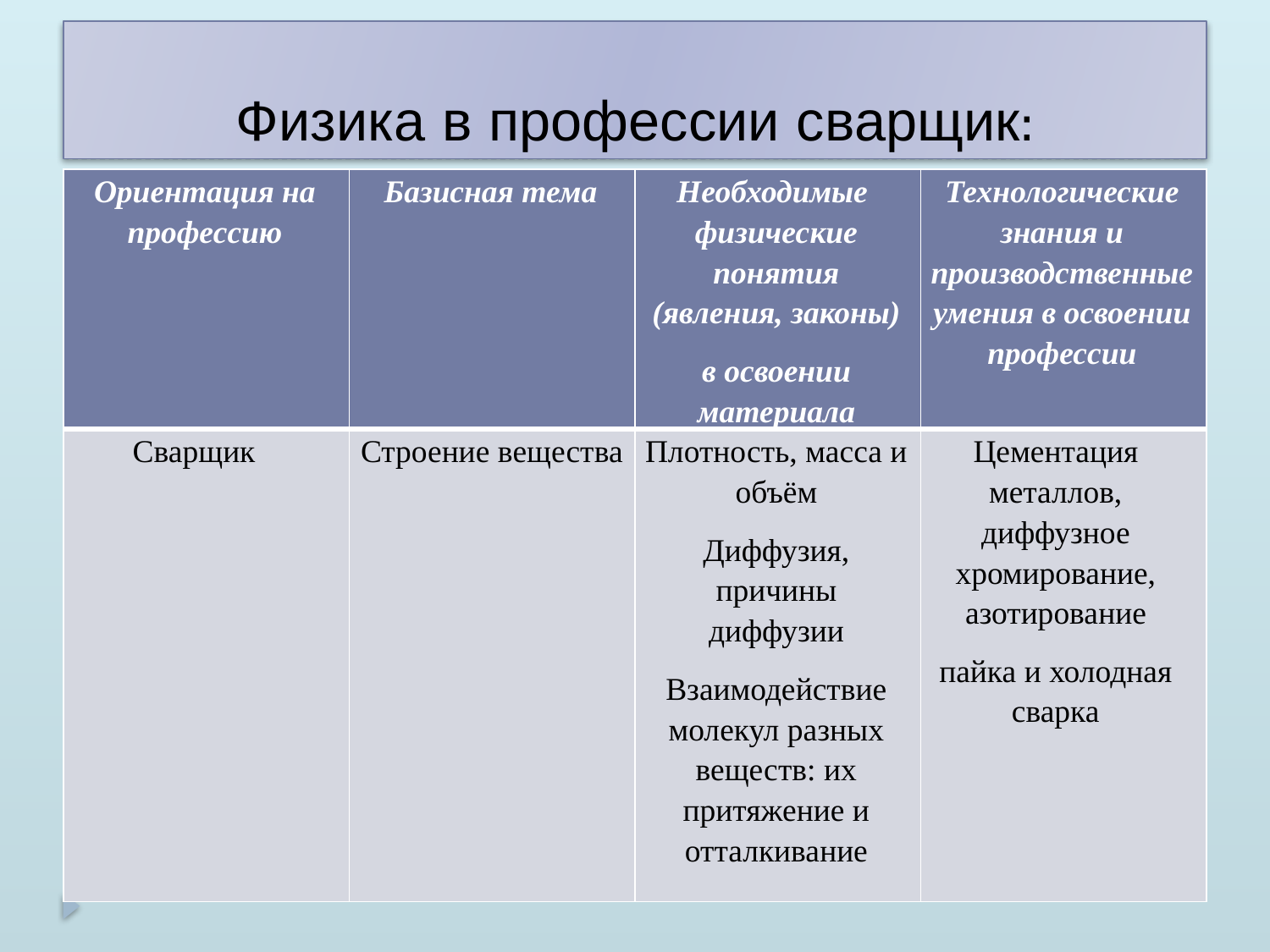

# Физика в профессии сварщик:
| Ориентация на профессию | Базисная тема | Необходимые физические понятия (явления, законы) в освоении материала | Технологические знания и производственные умения в освоении профессии |
| --- | --- | --- | --- |
| Сварщик | Строение вещества | Плотность, масса и объём Диффузия, причины диффузии Взаимодействие молекул разных веществ: их притяжение и отталкивание | Цементация металлов, диффузное хромирование, азотирование пайка и холодная сварка |